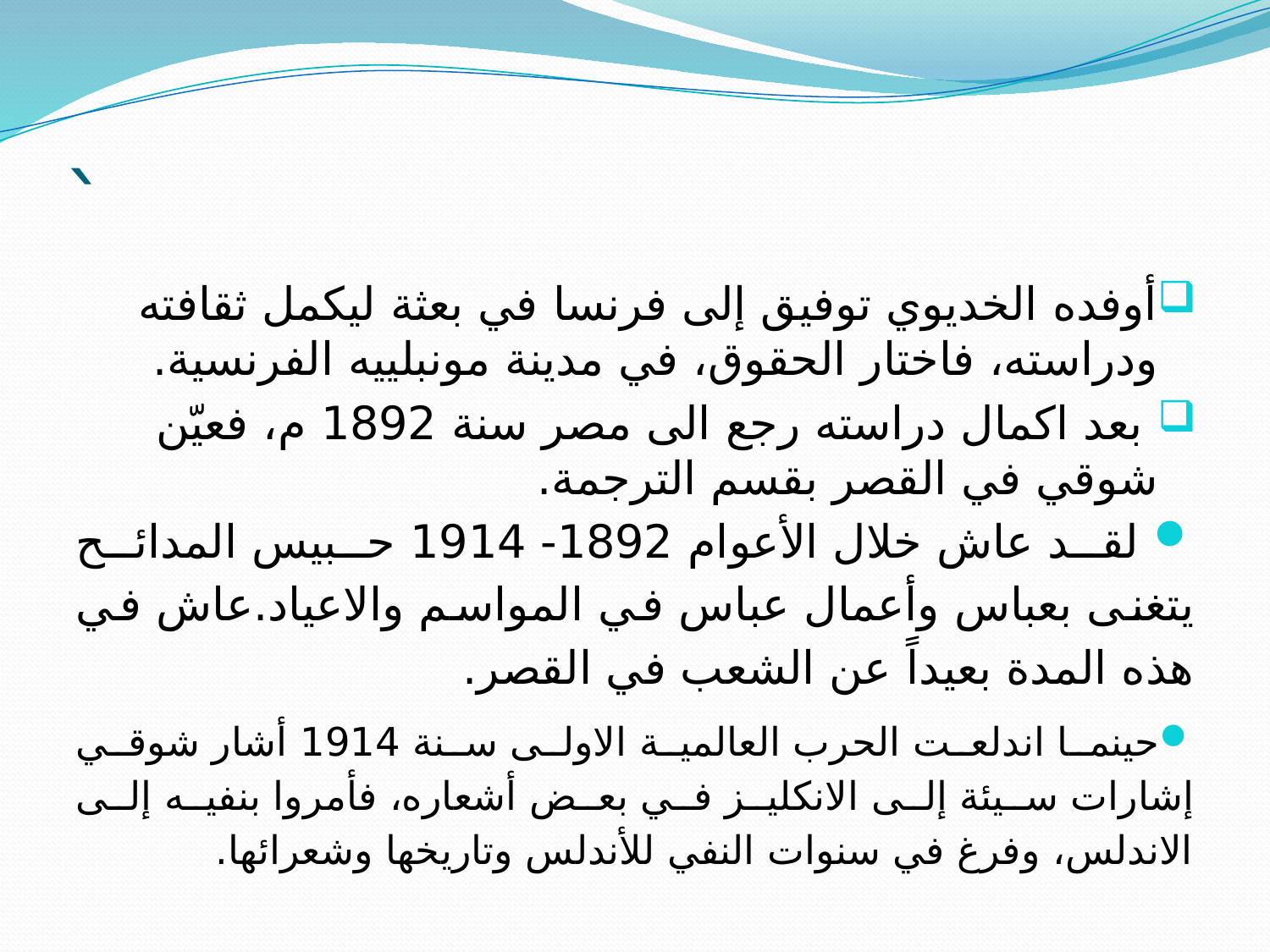

# `
أوفده الخديوي توفيق إلى فرنسا في بعثة ليكمل ثقافته ودراسته، فاختار الحقوق، في مدينة مونبلييه الفرنسية.
 بعد اكمال دراسته رجع الى مصر سنة 1892 م، فعيّن شوقي في القصر بقسم الترجمة.
 لقد عاش خلال الأعوام 1892- 1914 حبيس المدائح يتغنى بعباس وأعمال عباس في المواسم والاعياد.عاش في هذه المدة بعيداً عن الشعب في القصر.
حينما اندلعت الحرب العالمية الاولى سنة 1914 أشار شوقي إشارات سيئة إلى الانكليز في بعض أشعاره، فأمروا بنفيه إلى الاندلس، وفرغ في سنوات النفي للأندلس وتاريخها وشعرائها.